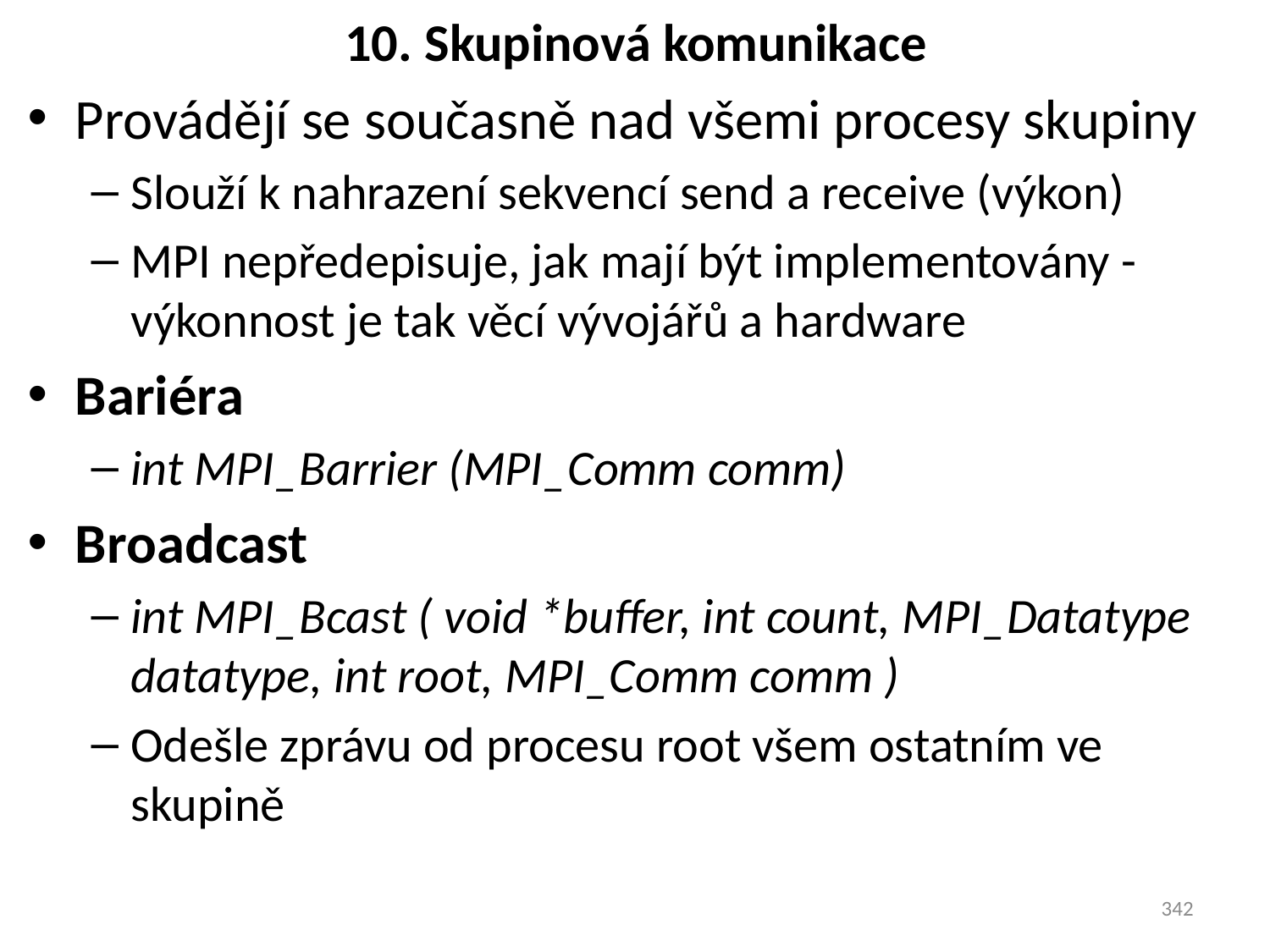

# 10. Skupinová komunikace
Provádějí se současně nad všemi procesy skupiny
Slouží k nahrazení sekvencí send a receive (výkon)
MPI nepředepisuje, jak mají být implementovány - výkonnost je tak věcí vývojářů a hardware
Bariéra
int MPI_Barrier (MPI_Comm comm)
Broadcast
int MPI_Bcast ( void *buffer, int count, MPI_Datatype datatype, int root, MPI_Comm comm )
Odešle zprávu od procesu root všem ostatním ve skupině

342